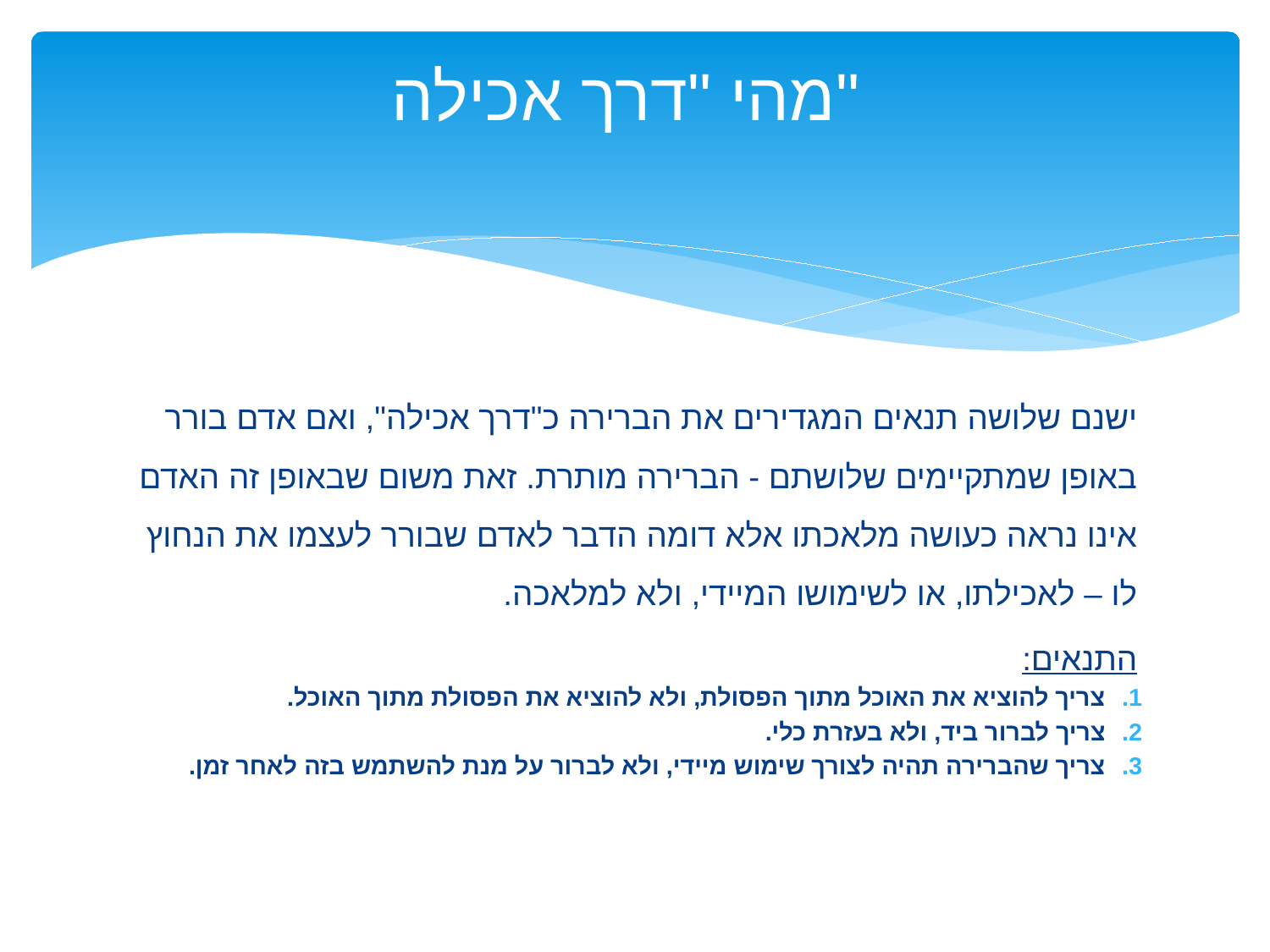

# מהי "דרך אכילה"
ישנם שלושה תנאים המגדירים את הברירה כ"דרך אכילה", ואם אדם בורר באופן שמתקיימים שלושתם - הברירה מותרת. זאת משום שבאופן זה האדם אינו נראה כעושה מלאכתו אלא דומה הדבר לאדם שבורר לעצמו את הנחוץ לו – לאכילתו, או לשימושו המיידי, ולא למלאכה.
התנאים:
צריך להוציא את האוכל מתוך הפסולת, ולא להוציא את הפסולת מתוך האוכל.
צריך לברור ביד, ולא בעזרת כלי.
צריך שהברירה תהיה לצורך שימוש מיידי, ולא לברור על מנת להשתמש בזה לאחר זמן.